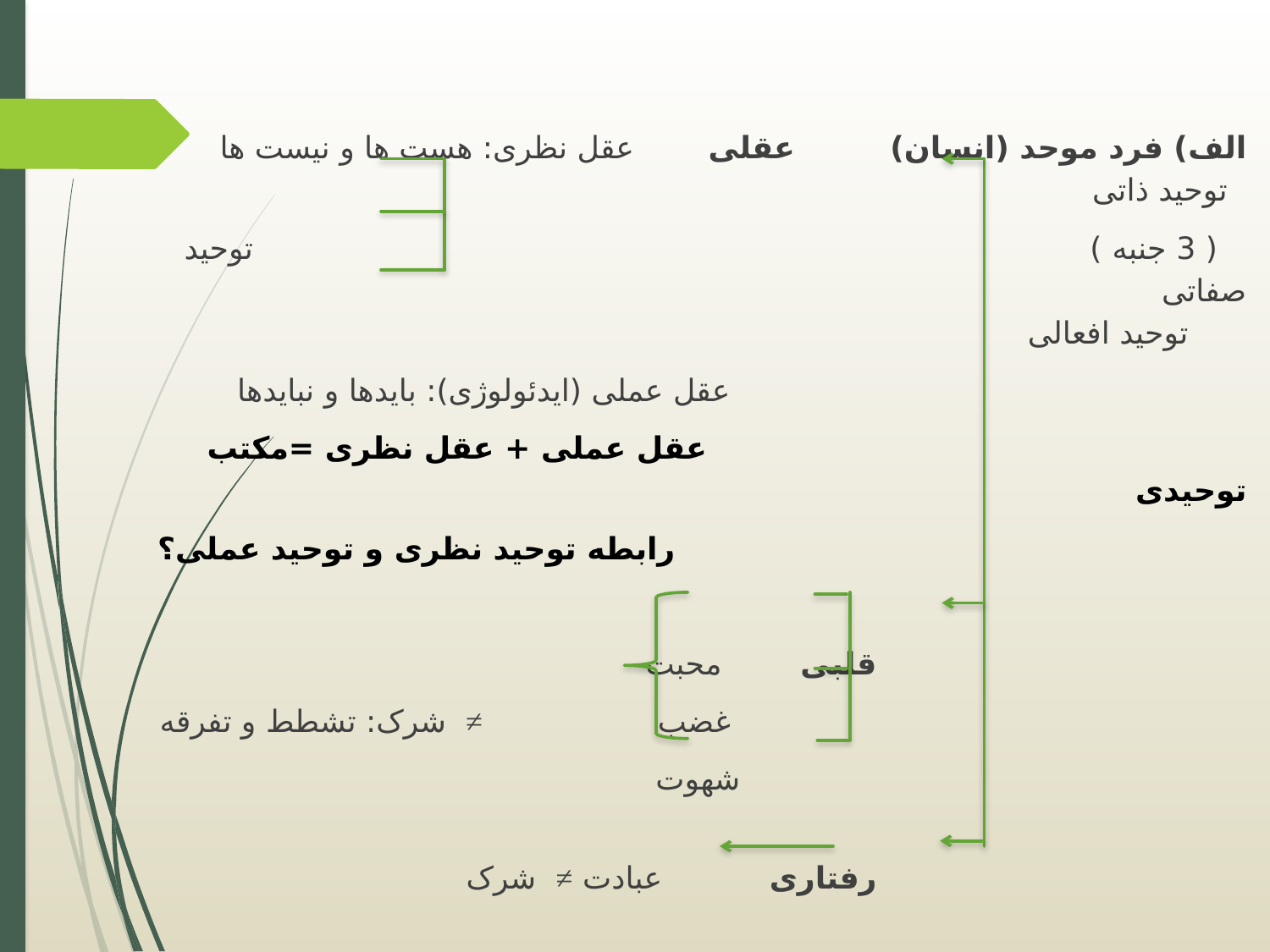

الف) فرد موحد (انسان)         عقلی       عقل نظری: هست ها و نیست ها            توحید ذاتی
   ( 3 جنبه	 )                                                                                      توحید صفاتی           	                                                                                                      توحید افعالی
 	                                                    عقل عملی (ایدئولوژی): بایدها و نبایدها
                                                   عقل عملی + عقل نظری =مکتب توحیدی
                                                      رابطه توحید نظری و توحید عملی؟

                                      قلبی        محبت
	                                                     غضب                  ≠  شرک: تشطط و تفرقه
                                                    شهوت

                                      رفتاری	           عبادت ≠  شرک